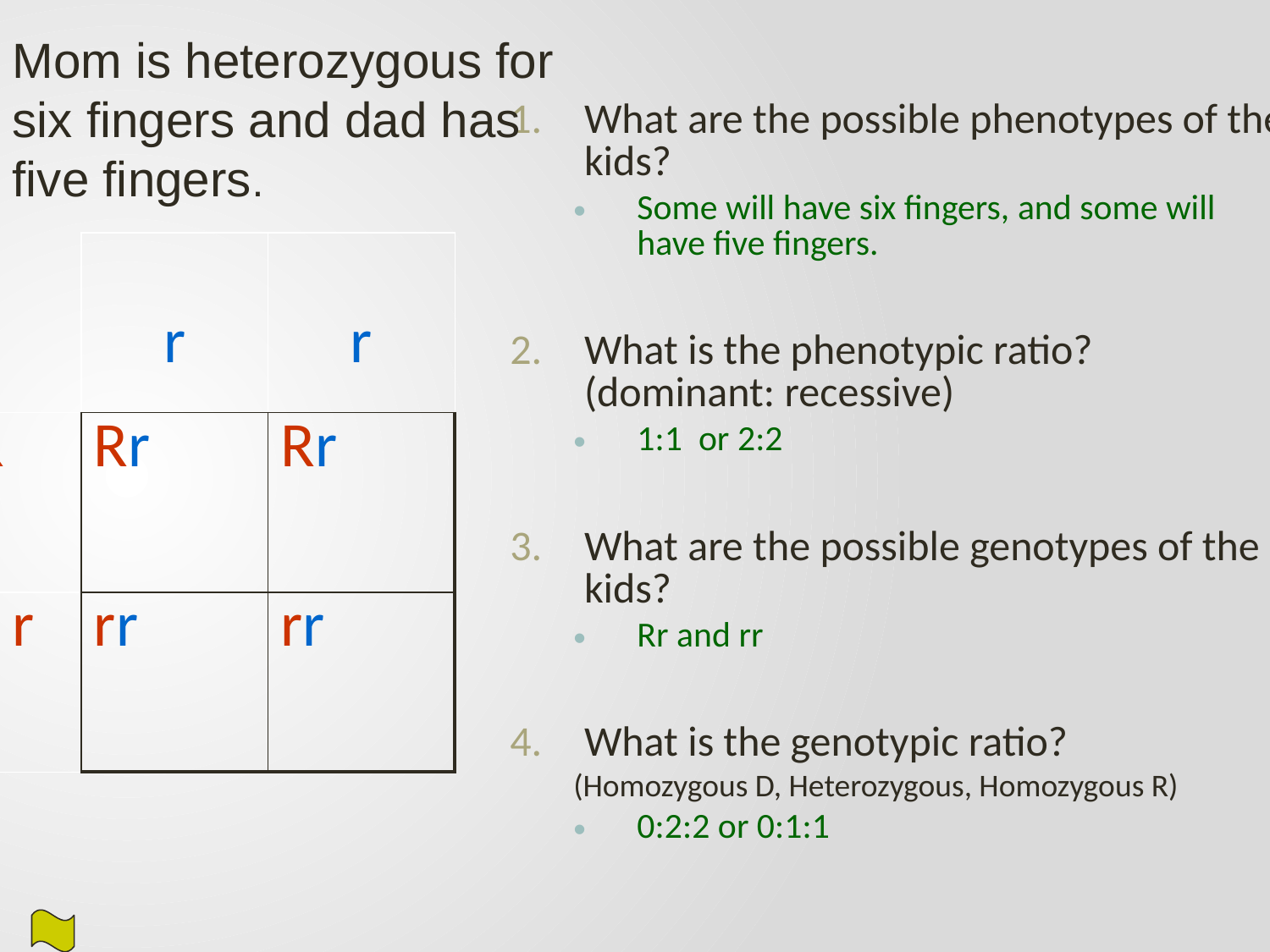

Mom is heterozygous for six fingers and dad has five fingers.
What are the possible phenotypes of the kids?
Some will have six fingers, and some will have five fingers.

What is the phenotypic ratio?  (dominant: recessive)
1:1  or 2:2

What are the possible genotypes of the kids?
Rr and rr

What is the genotypic ratio?
(Homozygous D, Heterozygous, Homozygous R)
0:2:2 or 0:1:1

|  | r | r |
| --- | --- | --- |
| R | Rr | Rr |
| r | rr | rr |